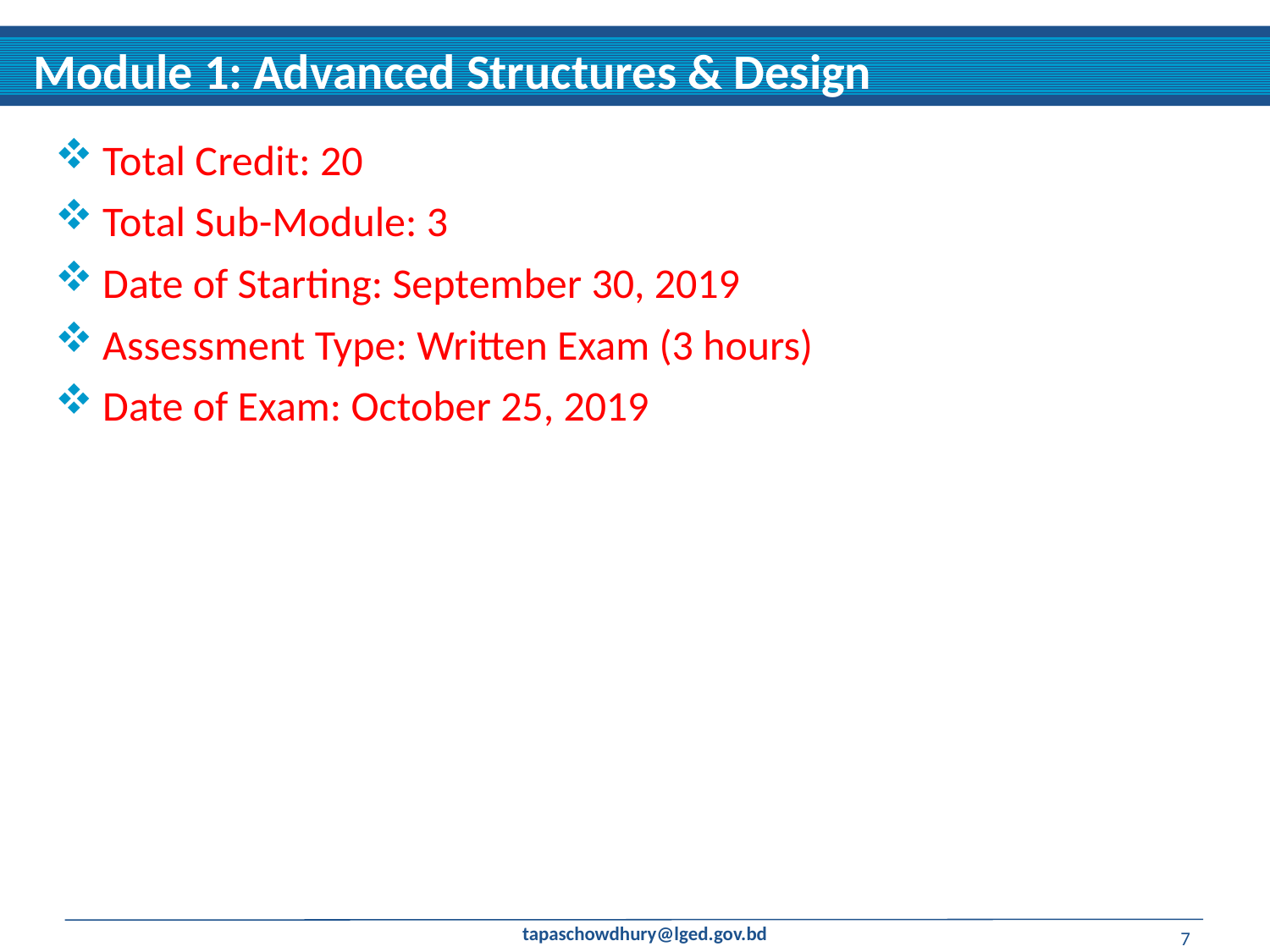

Module 1: Advanced Structures & Design
Total Credit: 20
Total Sub-Module: 3
Date of Starting: September 30, 2019
Assessment Type: Written Exam (3 hours)
Date of Exam: October 25, 2019

7